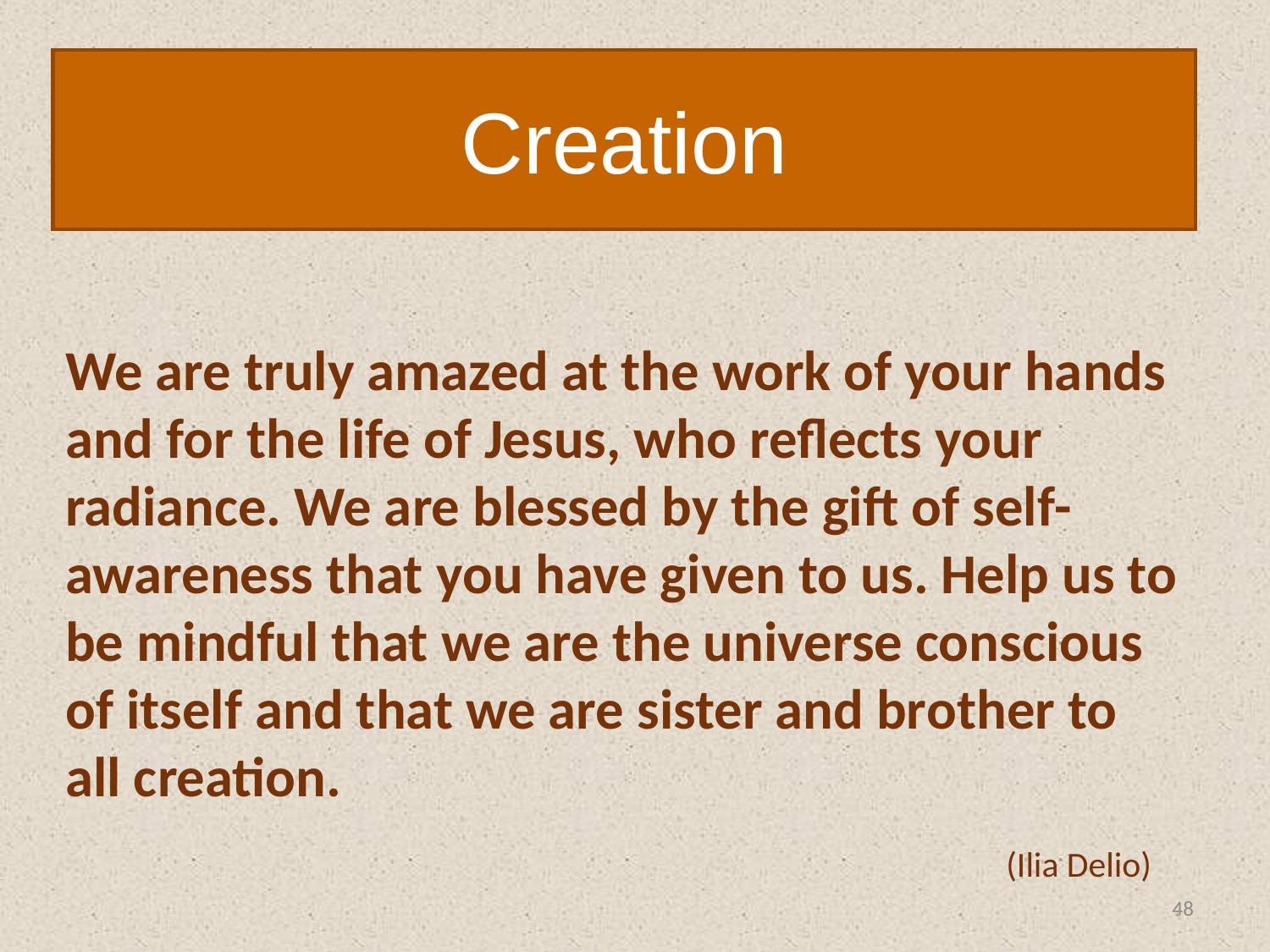

Creation
We are truly amazed at the work of your hands and for the life of Jesus, who reflects your radiance. We are blessed by the gift of self-awareness that you have given to us. Help us to be mindful that we are the universe conscious of itself and that we are sister and brother to all creation.

(Ilia Delio)

48